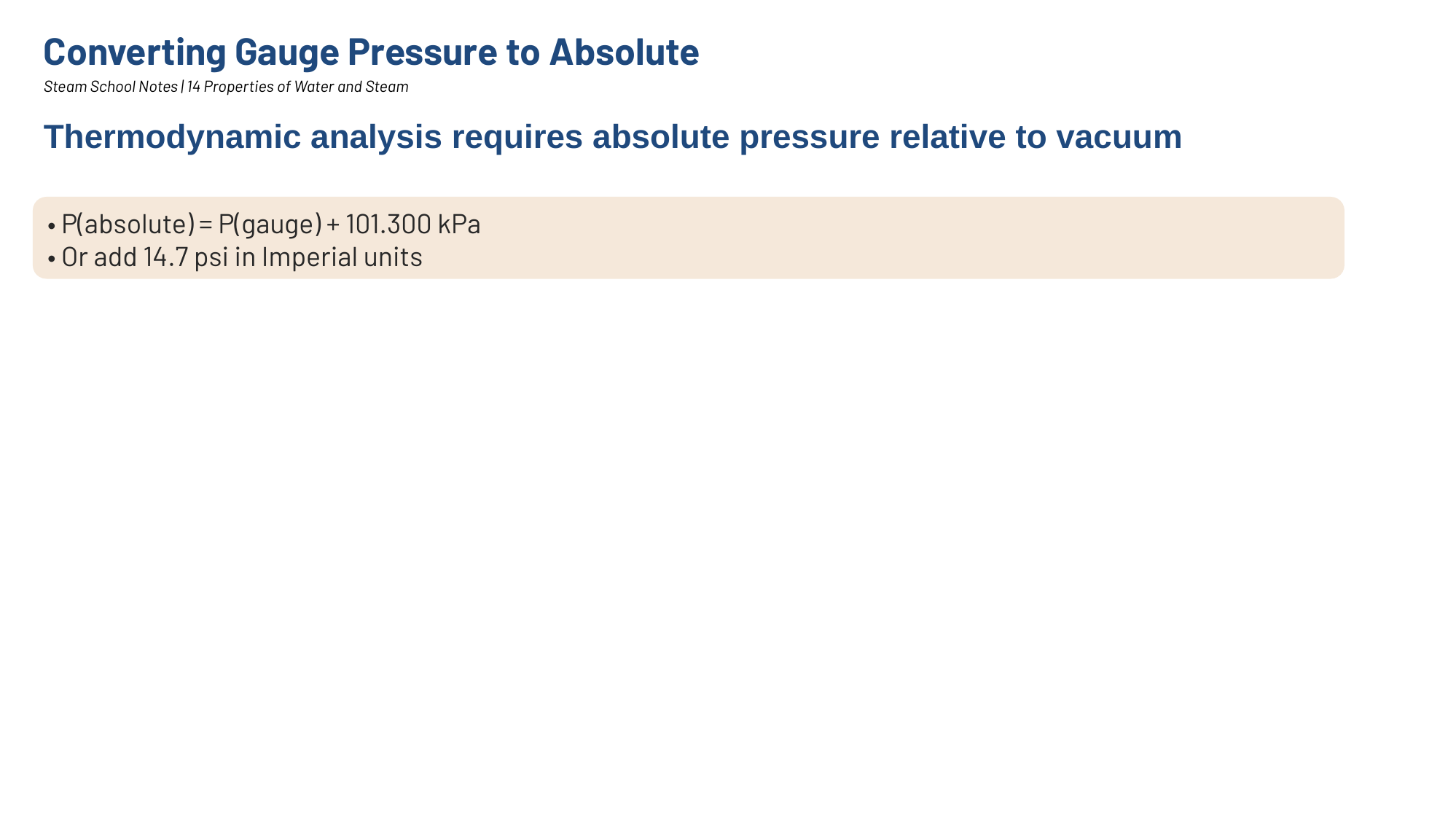

Converting Gauge Pressure to Absolute
Steam School Notes | 14 Properties of Water and Steam
Thermodynamic analysis requires absolute pressure relative to vacuum
• P(absolute) = P(gauge) + 101.300 kPa
• Or add 14.7 psi in Imperial units